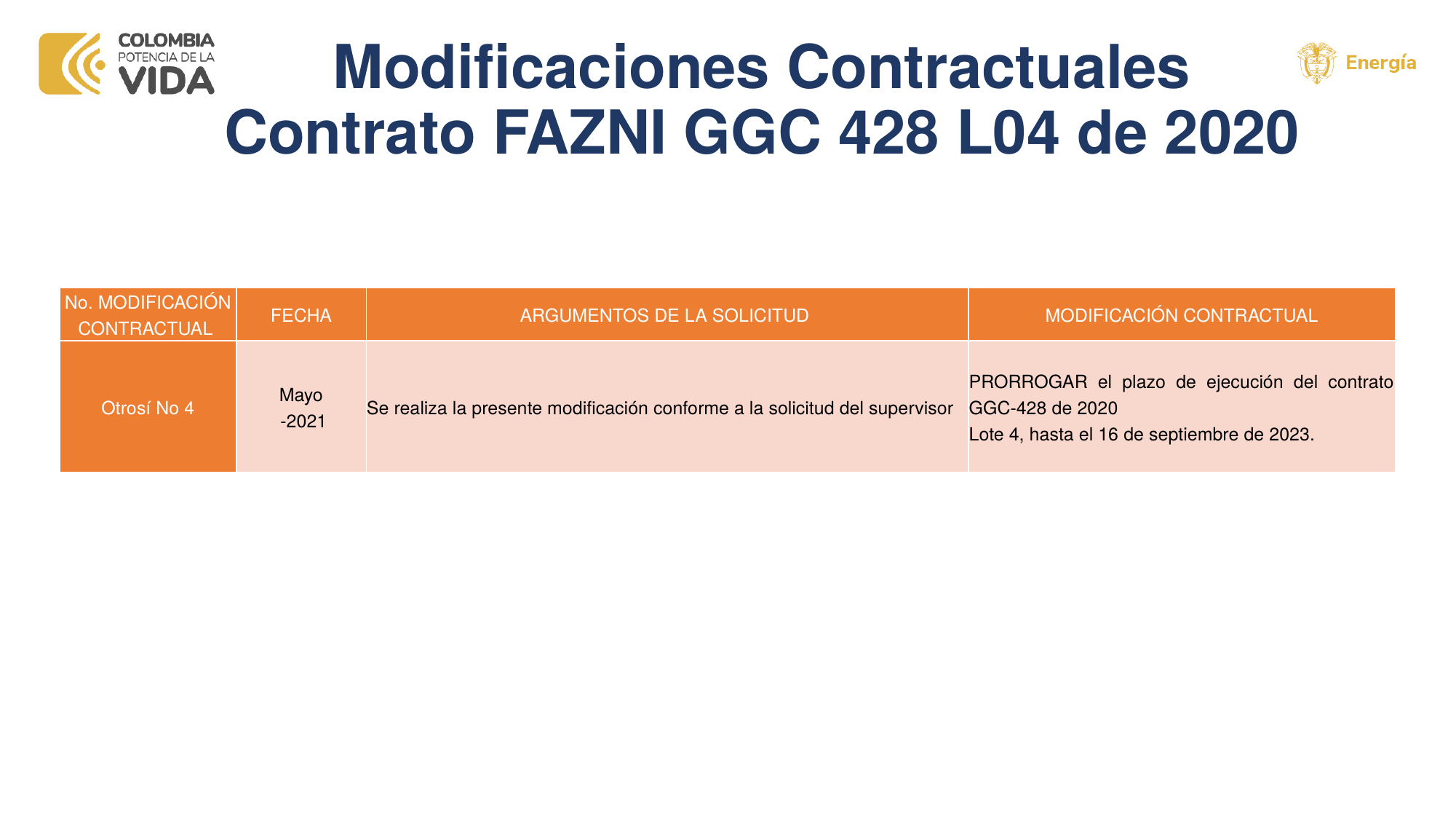

# Modificaciones Contractuales Contrato FAZNI GGC 428 L04 de 2020
| No. MODIFICACIÓN CONTRACTUAL | FECHA | ARGUMENTOS DE LA SOLICITUD | MODIFICACIÓN CONTRACTUAL |
| --- | --- | --- | --- |
| Otrosí No 4 | Mayo -2021 | Se realiza la presente modificación conforme a la solicitud del supervisor | PRORROGAR el plazo de ejecución del contrato GGC-428 de 2020 Lote 4, hasta el 16 de septiembre de 2023. |